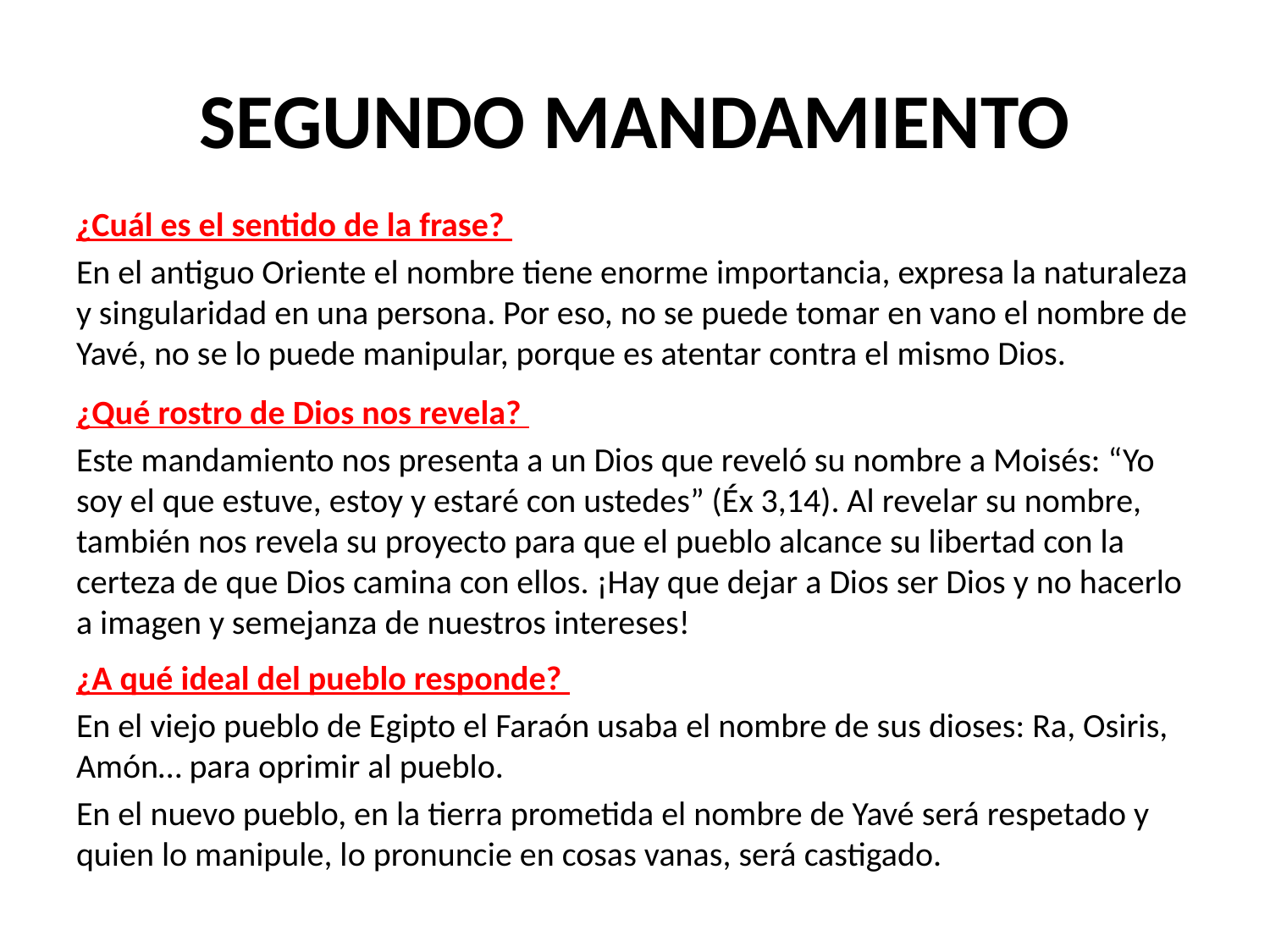

# SEGUNDO MANDAMIENTO
¿Cuál es el sentido de la frase?
En el antiguo Oriente el nombre tiene enorme importancia, expresa la naturaleza y singularidad en una persona. Por eso, no se puede tomar en vano el nombre de Yavé, no se lo puede manipular, porque es atentar contra el mismo Dios.

¿Qué rostro de Dios nos revela?
Este mandamiento nos presenta a un Dios que reveló su nombre a Moisés: “Yo soy el que estuve, estoy y estaré con ustedes” (Éx 3,14). Al revelar su nombre, también nos revela su proyecto para que el pueblo alcance su libertad con la certeza de que Dios camina con ellos. ¡Hay que dejar a Dios ser Dios y no hacerlo a imagen y semejanza de nuestros intereses!

¿A qué ideal del pueblo responde?
En el viejo pueblo de Egipto el Faraón usaba el nombre de sus dioses: Ra, Osiris, Amón… para oprimir al pueblo.
En el nuevo pueblo, en la tierra prometida el nombre de Yavé será respetado y quien lo manipule, lo pronuncie en cosas vanas, será castigado.